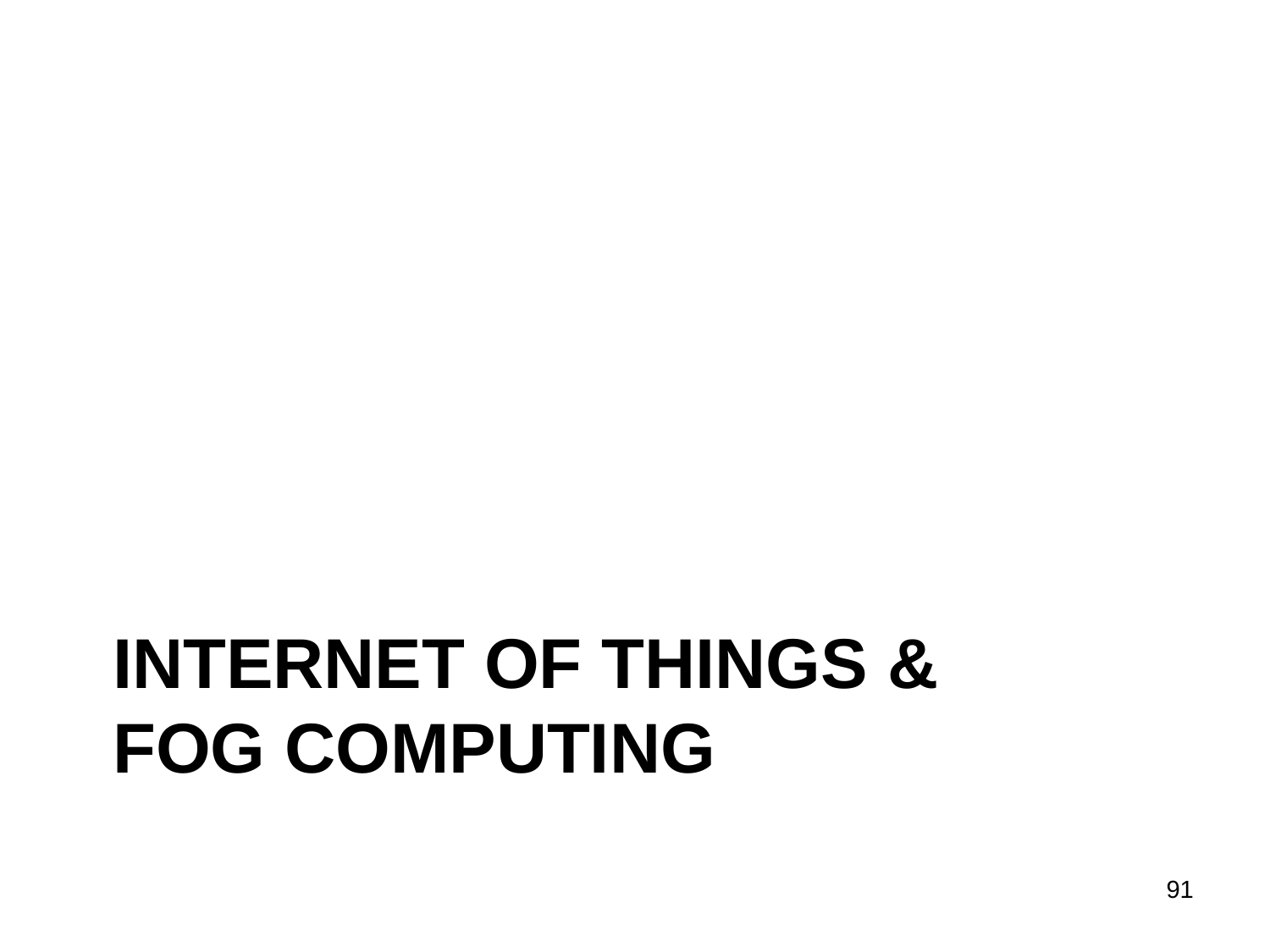

# Internet of Things & Fog Computing
91